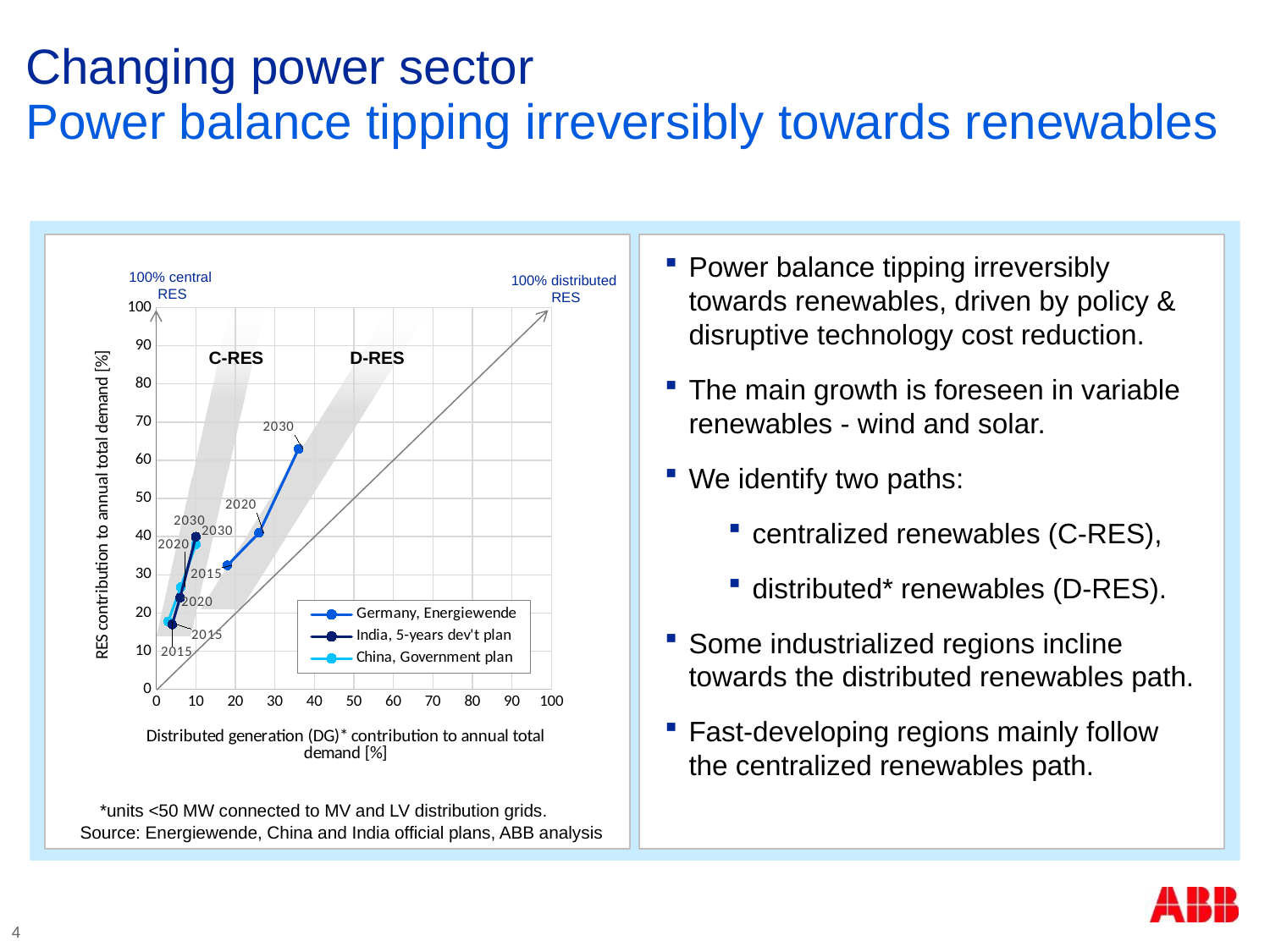

# Changing power sector
Power balance tipping irreversibly towards renewables

Power balance tipping irreversibly towards renewables, driven by policy & disruptive technology cost reduction.
The main growth is foreseen in variable renewables - wind and solar.
We identify two paths:
centralized renewables (C-RES),
distributed* renewables (D-RES).
Some industrialized regions incline towards the distributed renewables path.
Fast-developing regions mainly follow the centralized renewables path.

### Chart

| Category | Germany, Energiewende | India, 5-years dev't plan | China, Government plan |
|---|---|---|---|
100% central
RES
100% distributed
RES

C-RES
D-RES
*units <50 MW connected to MV and LV distribution grids.
Source: Energiewende, China and India official plans, ABB analysis
4